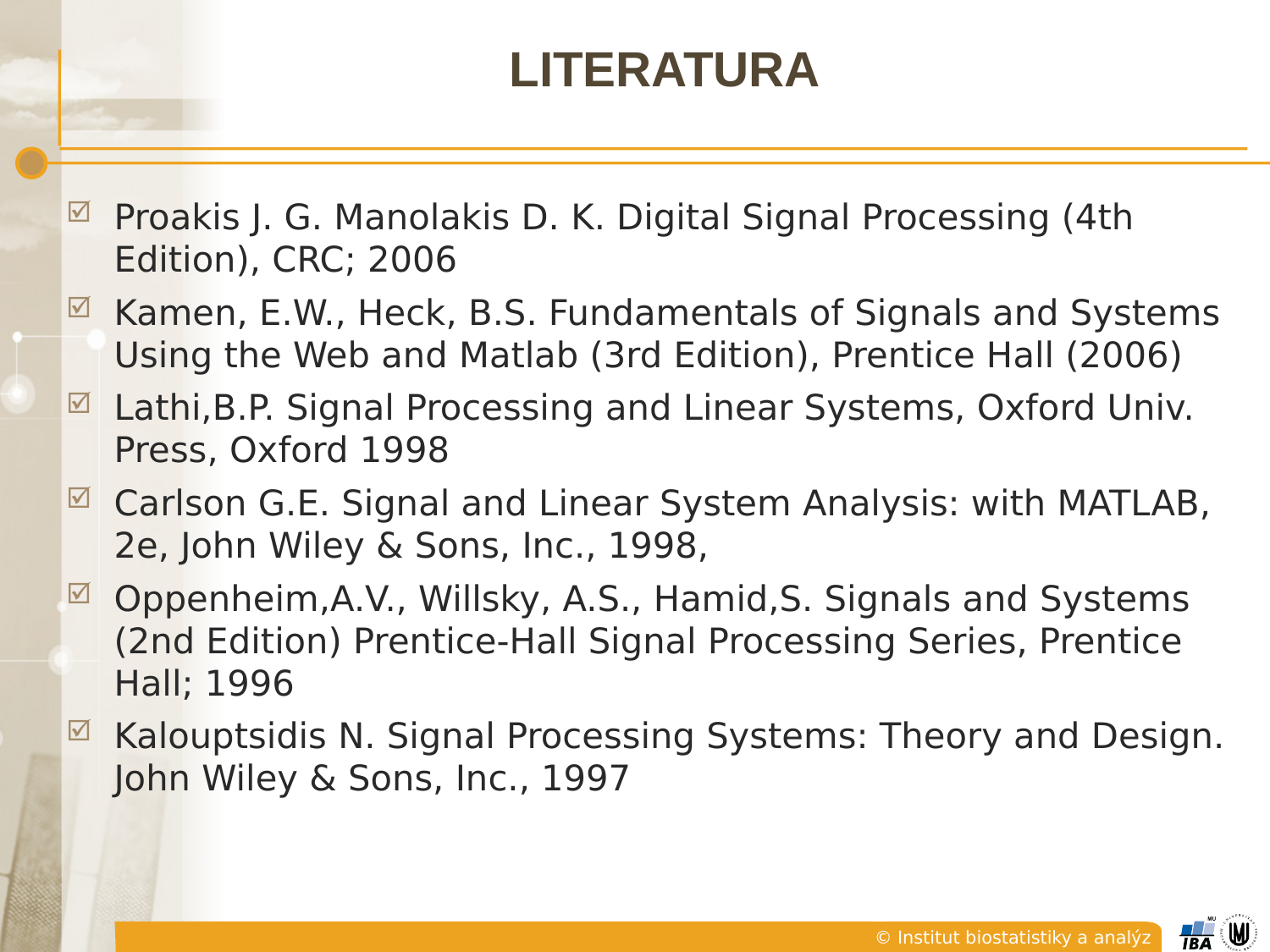

# LITERATURA
Proakis J. G. Manolakis D. K. Digital Signal Processing (4th Edition), CRC; 2006
Kamen, E.W., Heck, B.S. Fundamentals of Signals and Systems Using the Web and Matlab (3rd Edition), Prentice Hall (2006)
Lathi,B.P. Signal Processing and Linear Systems, Oxford Univ. Press, Oxford 1998
Carlson G.E. Signal and Linear System Analysis: with MATLAB, 2e, John Wiley & Sons, Inc., 1998,
Oppenheim,A.V., Willsky, A.S., Hamid,S. Signals and Systems (2nd Edition) Prentice-Hall Signal Processing Series, Prentice Hall; 1996
Kalouptsidis N. Signal Processing Systems: Theory and Design. John Wiley & Sons, Inc., 1997